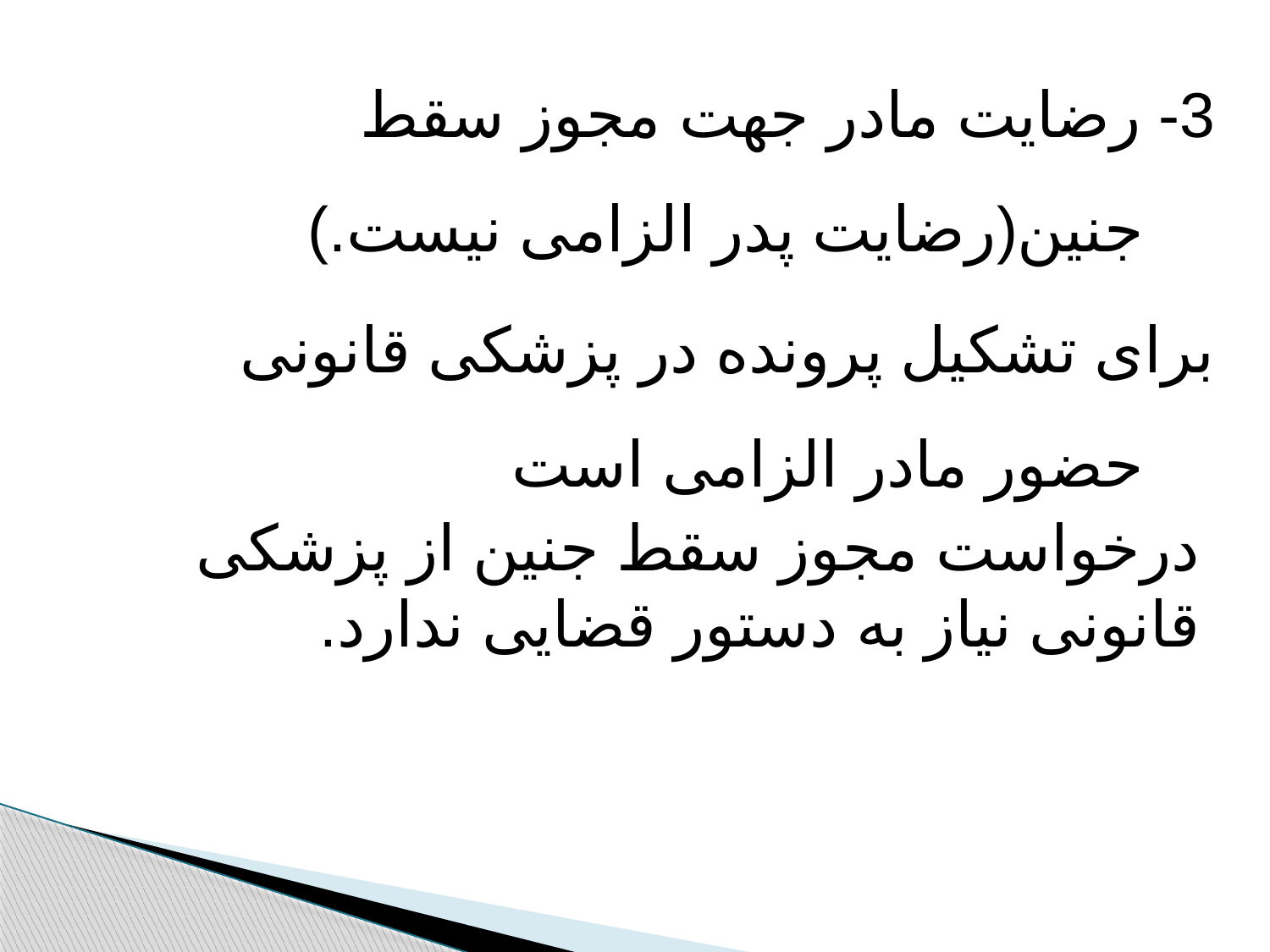

3- رضایت مادر جهت مجوز سقط جنین(رضایت پدر الزامی نیست.)
برای تشکیل پرونده در پزشکی قانونی حضور مادر الزامی است
درخواست مجوز سقط جنین از پزشکی قانونی نیاز به دستور قضایی ندارد.